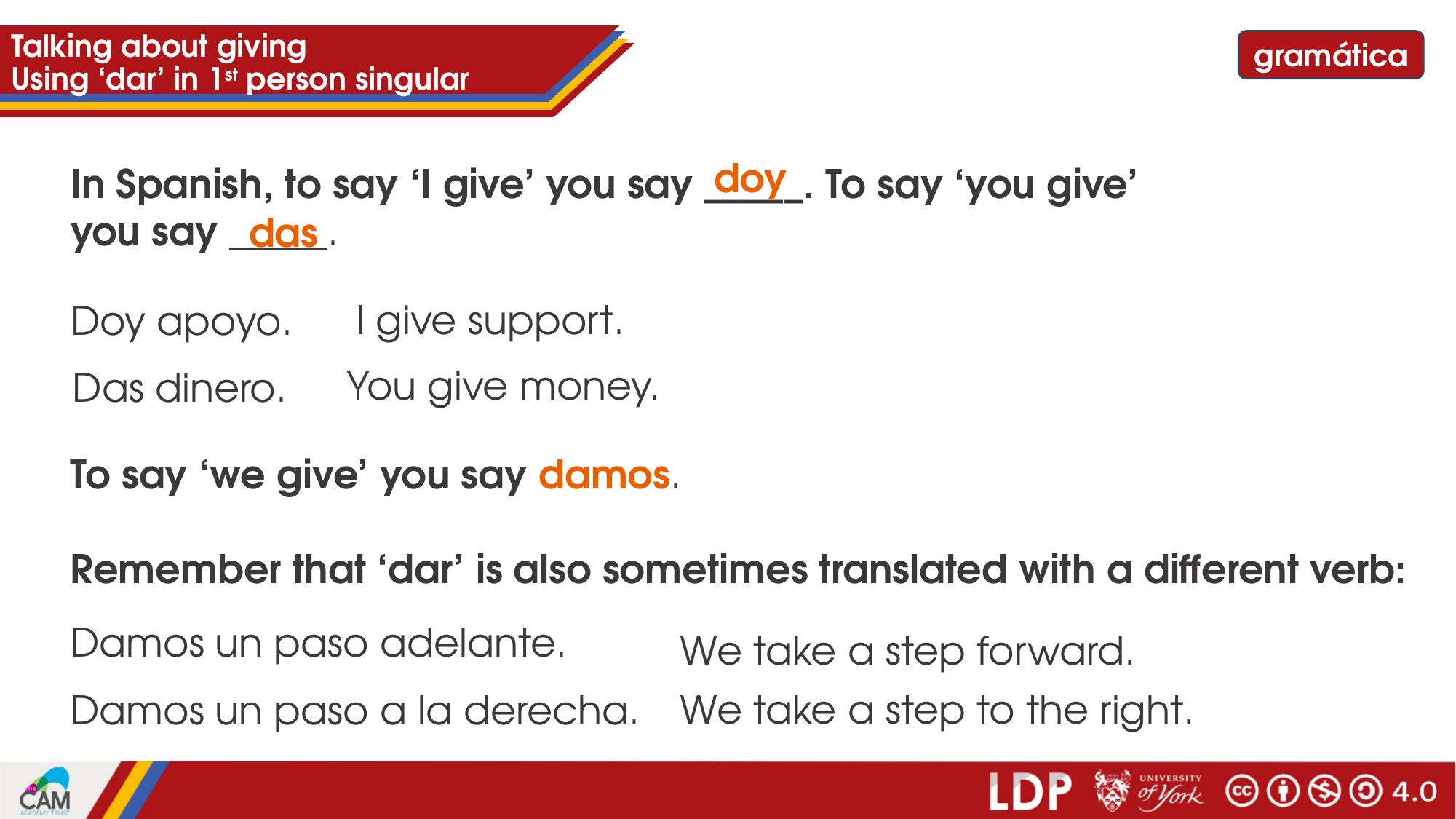

# Talking about giving Using ‘dar’ in 1st person singular
gramática
doy
In Spanish, to say ‘I give’ you say _____. To say ‘you give’
you say _____.

das
I give support.
Doy apoyo.
You give money.
Das dinero.
To say ‘we give’ you say damos.

Remember that ‘dar’ is also sometimes translated with a different verb:

Damos un paso adelante.
We take a step forward.
We take a step to the right.
Damos un paso a la derecha.